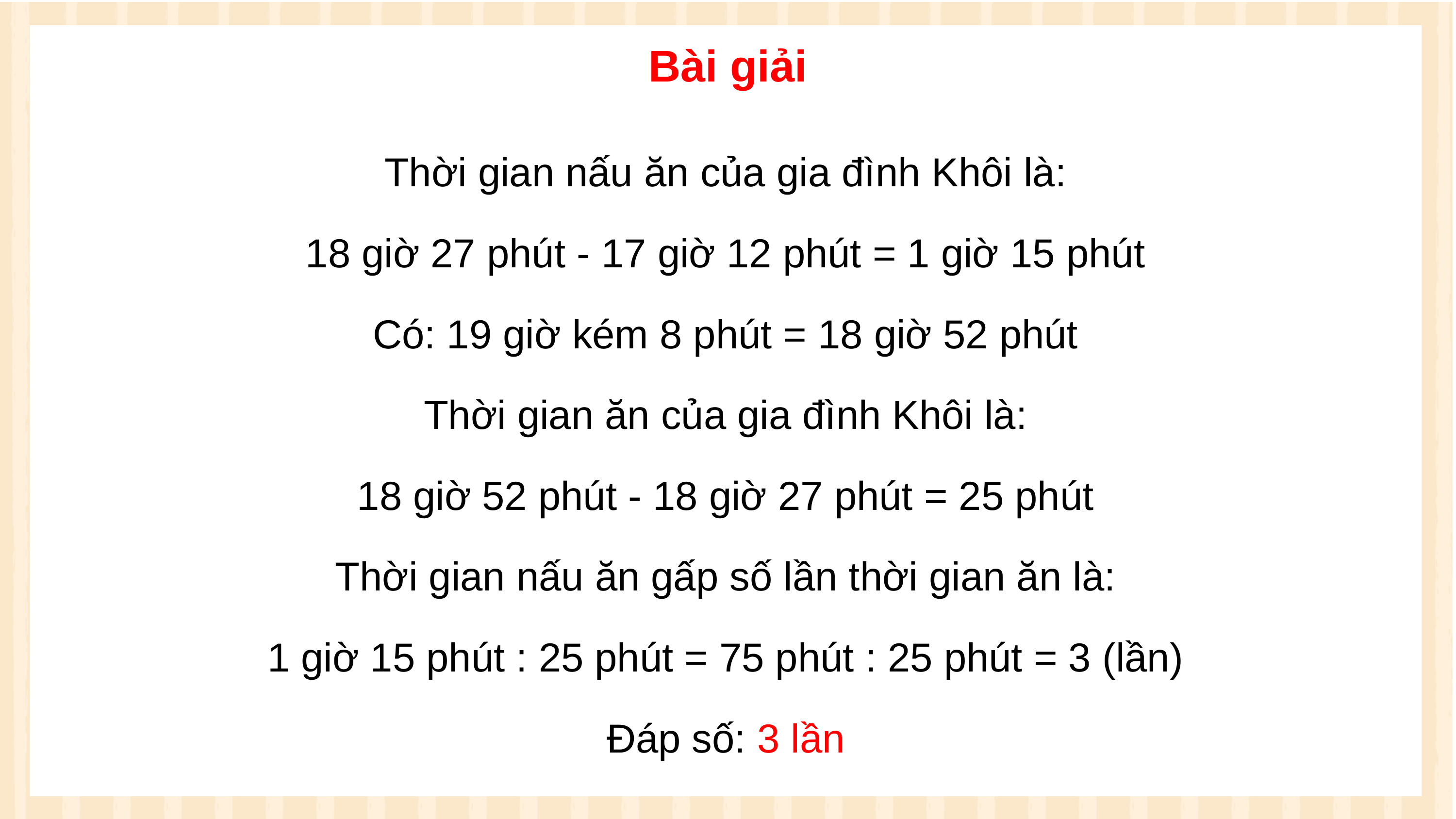

Bài giải
Thời gian nấu ăn của gia đình Khôi là:
18 giờ 27 phút - 17 giờ 12 phút = 1 giờ 15 phút
Có: 19 giờ kém 8 phút = 18 giờ 52 phút
Thời gian ăn của gia đình Khôi là:
18 giờ 52 phút - 18 giờ 27 phút = 25 phút
Thời gian nấu ăn gấp số lần thời gian ăn là:
1 giờ 15 phút : 25 phút = 75 phút : 25 phút = 3 (lần)
Đáp số: 3 lần